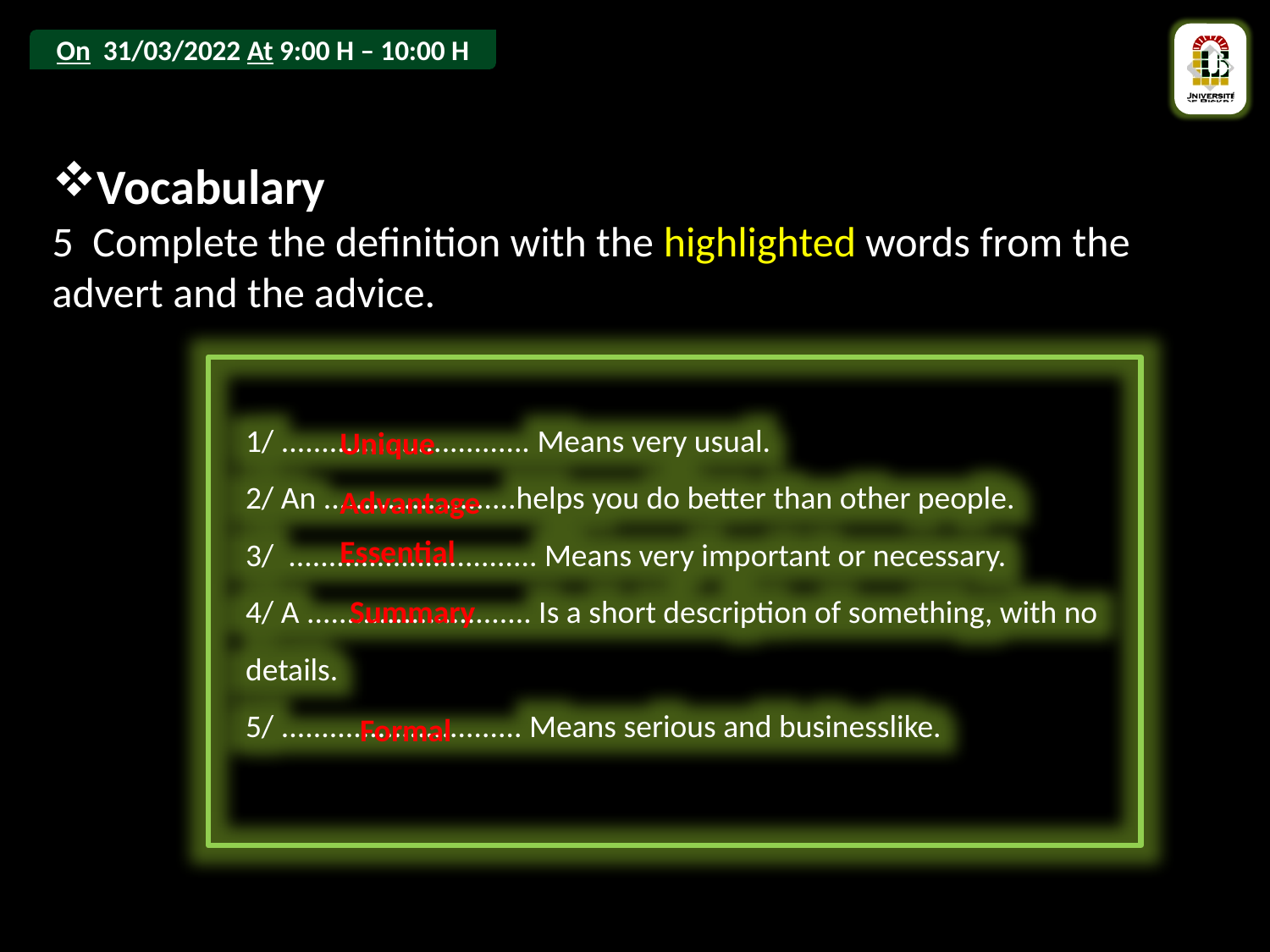

Vocabulary
5  Complete the definition with the highlighted words from the advert and the advice.

1/ ............................... Means very usual.
2/ An ........................helps you do better than other people.
3/  ............................... Means very important or necessary.
4/ A ............................ Is a short description of something, with no details.
5/ .............................. Means serious and businesslike.

Unique
Advantage
Essential
Summary
Formal